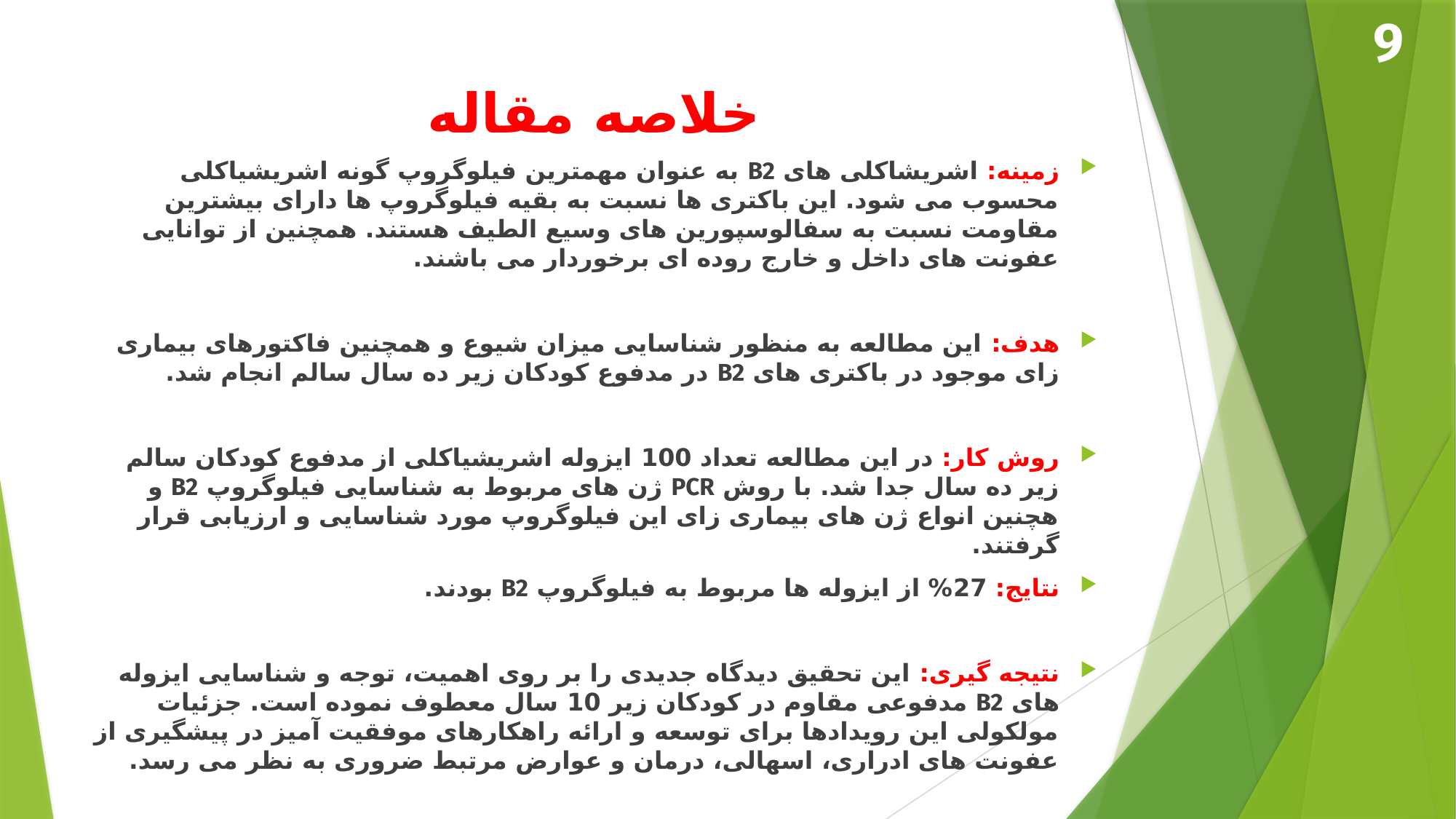

9
# خلاصه مقاله
زمینه: اشریشاکلی های B2 به عنوان مهمترین فیلوگروپ گونه اشریشیاکلی محسوب می شود. این باکتری ها نسبت به بقیه فیلوگروپ ها دارای بیشترین مقاومت نسبت به سفالوسپورین های وسیع الطیف هستند. همچنین از توانایی عفونت های داخل و خارج روده ای برخوردار می باشند.

هدف: این مطالعه به منظور شناسایی میزان شیوع و همچنین فاکتورهای بیماری زای موجود در باکتری های B2 در مدفوع کودکان زیر ده سال سالم انجام شد.

روش کار: در این مطالعه تعداد 100 ایزوله اشریشیاکلی از مدفوع کودکان سالم زیر ده سال جدا شد. با روش PCR ژن های مربوط به شناسایی فیلوگروپ B2 و هچنین انواع ژن های بیماری زای این فیلوگروپ مورد شناسایی و ارزیابی قرار گرفتند.
نتایج: 27% از ایزوله ها مربوط به فیلوگروپ B2 بودند.

نتیجه گیری: این تحقیق دیدگاه جدیدی را بر روی اهمیت، توجه و شناسایی ایزوله های B2 مدفوعی مقاوم در کودکان زیر 10 سال معطوف نموده است. جزئیات مولکولی این رویدادها برای توسعه و ارائه راهکارهای موفقیت آمیز در پیشگیری از عفونت های ادراری، اسهالی، درمان و عوارض مرتبط ضروری به نظر می رسد.